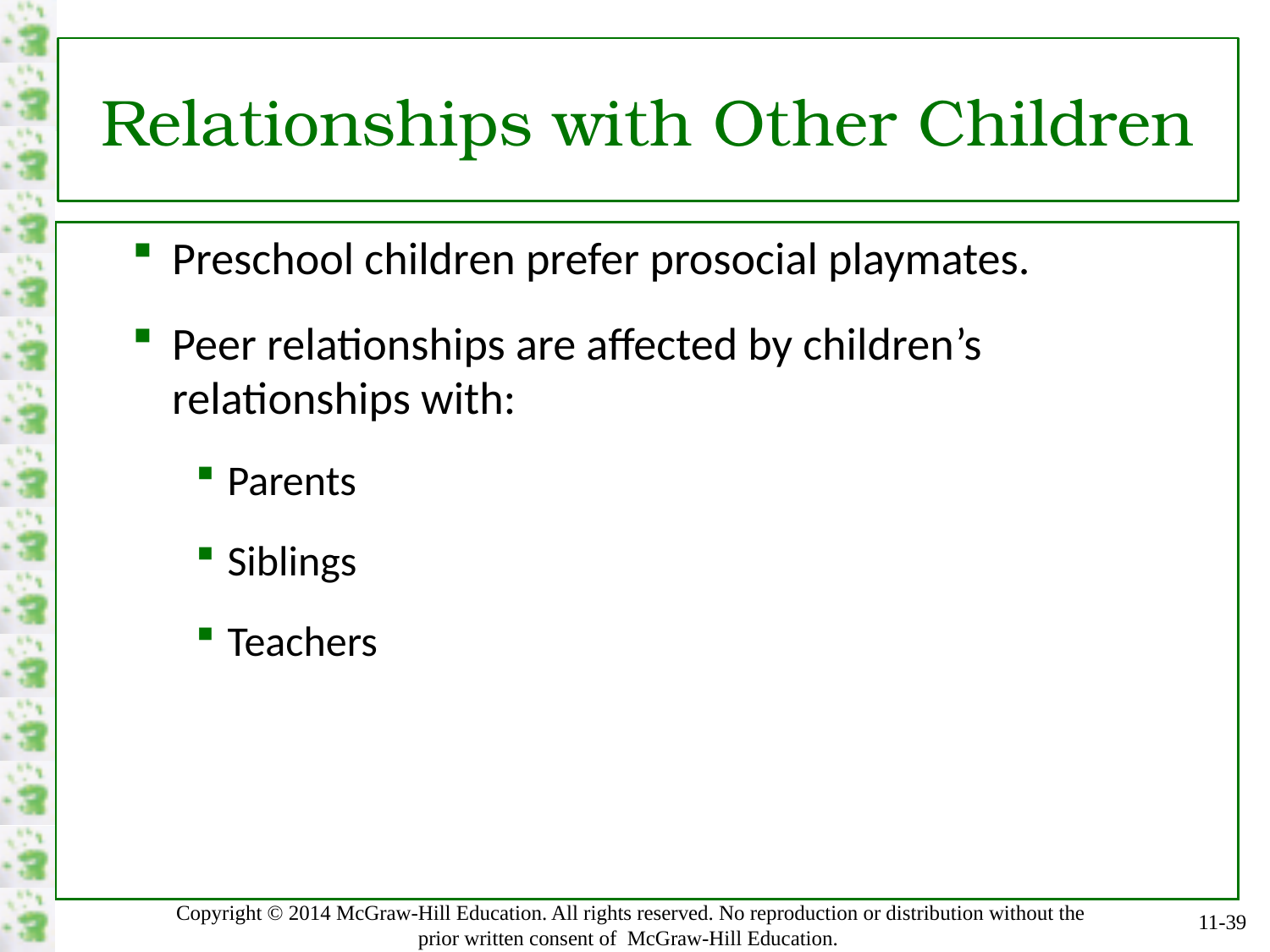

# Relationships with Other Children
Preschool children prefer prosocial playmates.
Peer relationships are affected by children’s relationships with:
Parents
Siblings
Teachers

11-39